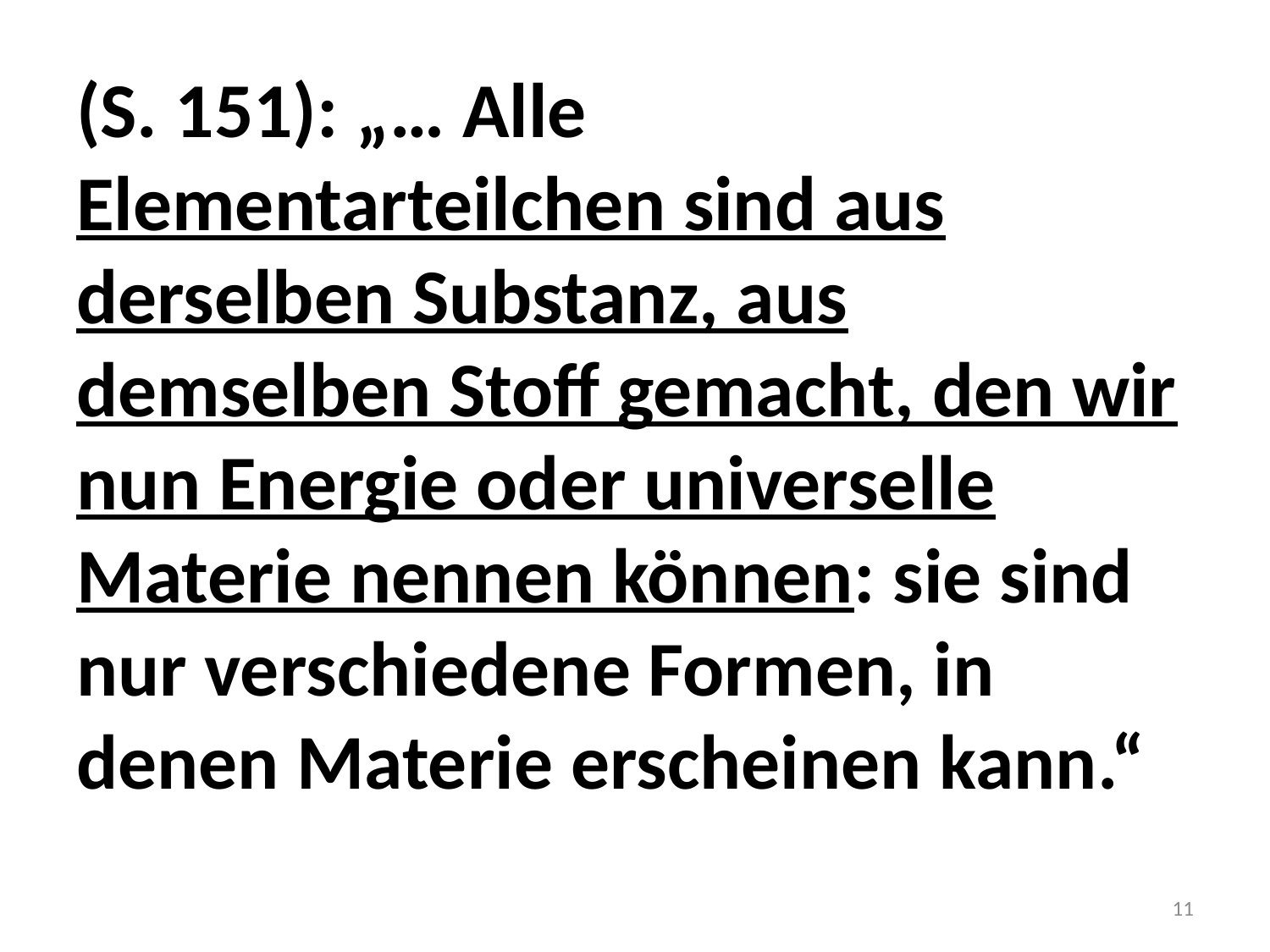

# (S. 151): „… Alle Elementarteilchen sind aus derselben Substanz, aus demselben Stoff gemacht, den wir nun Energie oder universelle Materie nennen können: sie sind nur verschiedene Formen, in denen Materie erscheinen kann.“
11